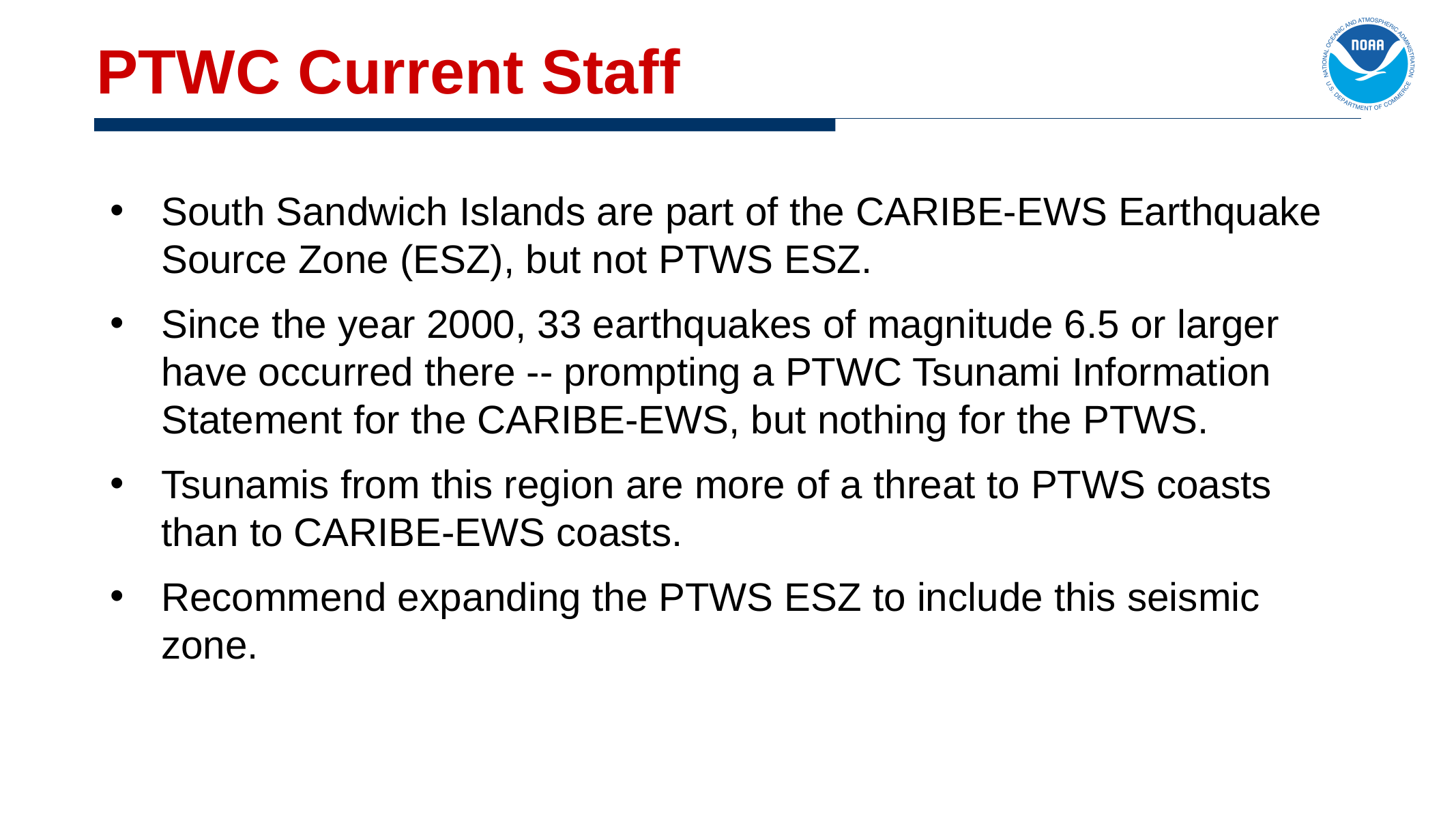

# PTWC Current Staff
South Sandwich Islands are part of the CARIBE-EWS Earthquake Source Zone (ESZ), but not PTWS ESZ.
Since the year 2000, 33 earthquakes of magnitude 6.5 or larger have occurred there -- prompting a PTWC Tsunami Information Statement for the CARIBE-EWS, but nothing for the PTWS.
Tsunamis from this region are more of a threat to PTWS coasts than to CARIBE-EWS coasts.
Recommend expanding the PTWS ESZ to include this seismic zone.
R